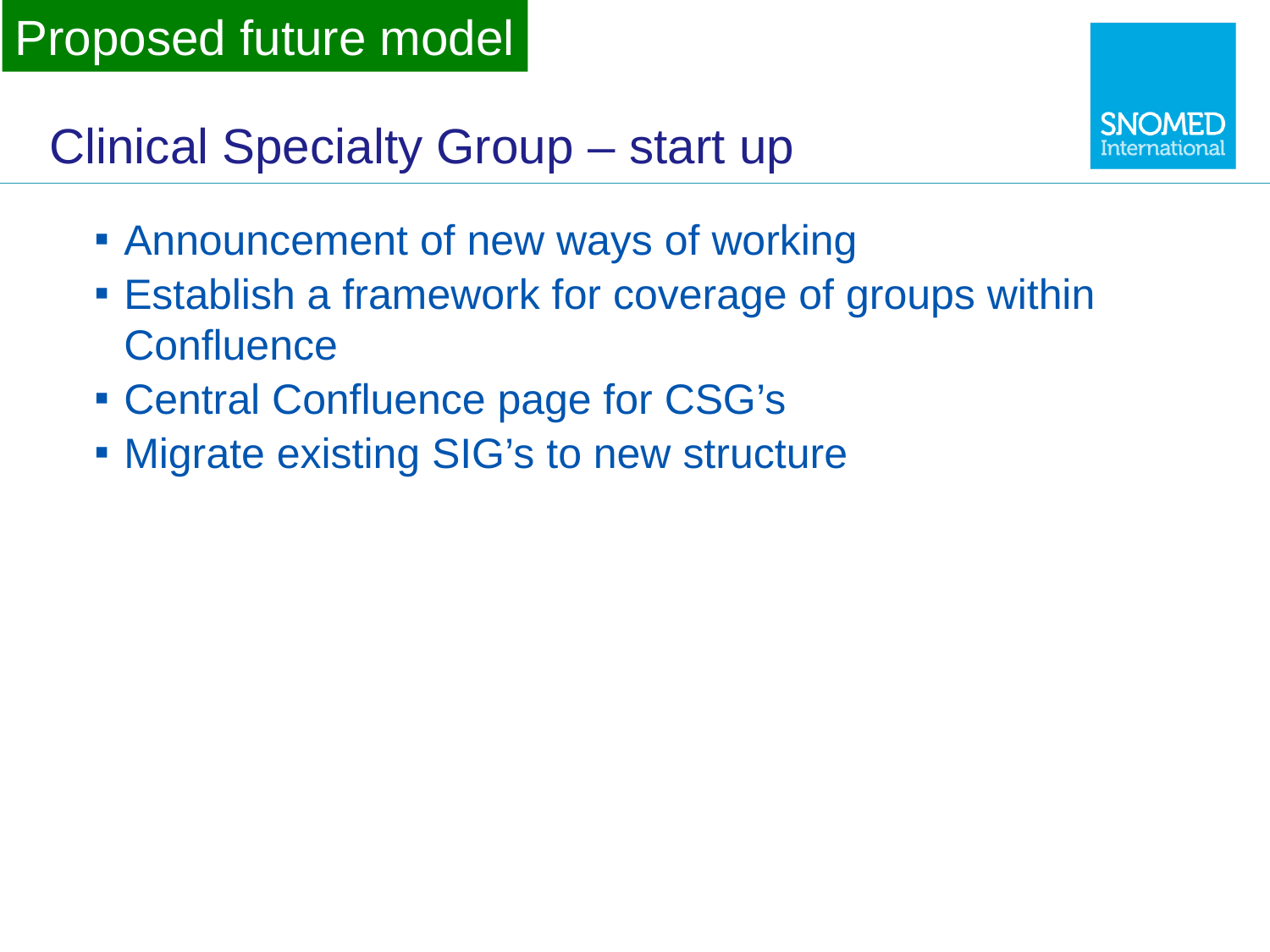

Proposed future model
# Clinical Specialty Group – start up
Announcement of new ways of working
Establish a framework for coverage of groups within Confluence
Central Confluence page for CSG’s
Migrate existing SIG’s to new structure